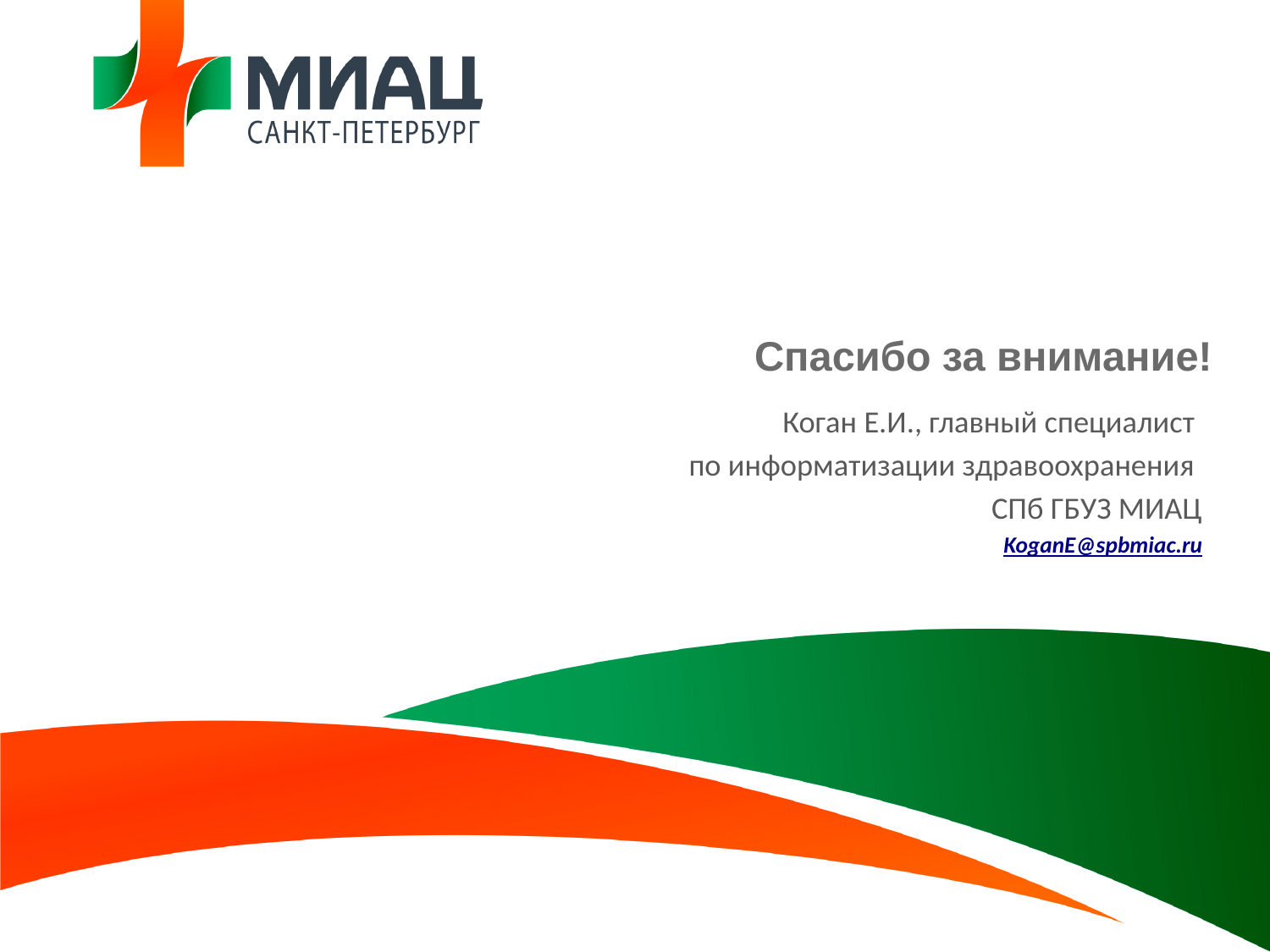

Спасибо за внимание!

Коган Е.И., главный специалист
по информатизации здравоохранения
СПб ГБУЗ МИАЦ
KoganE@spbmiac.ru